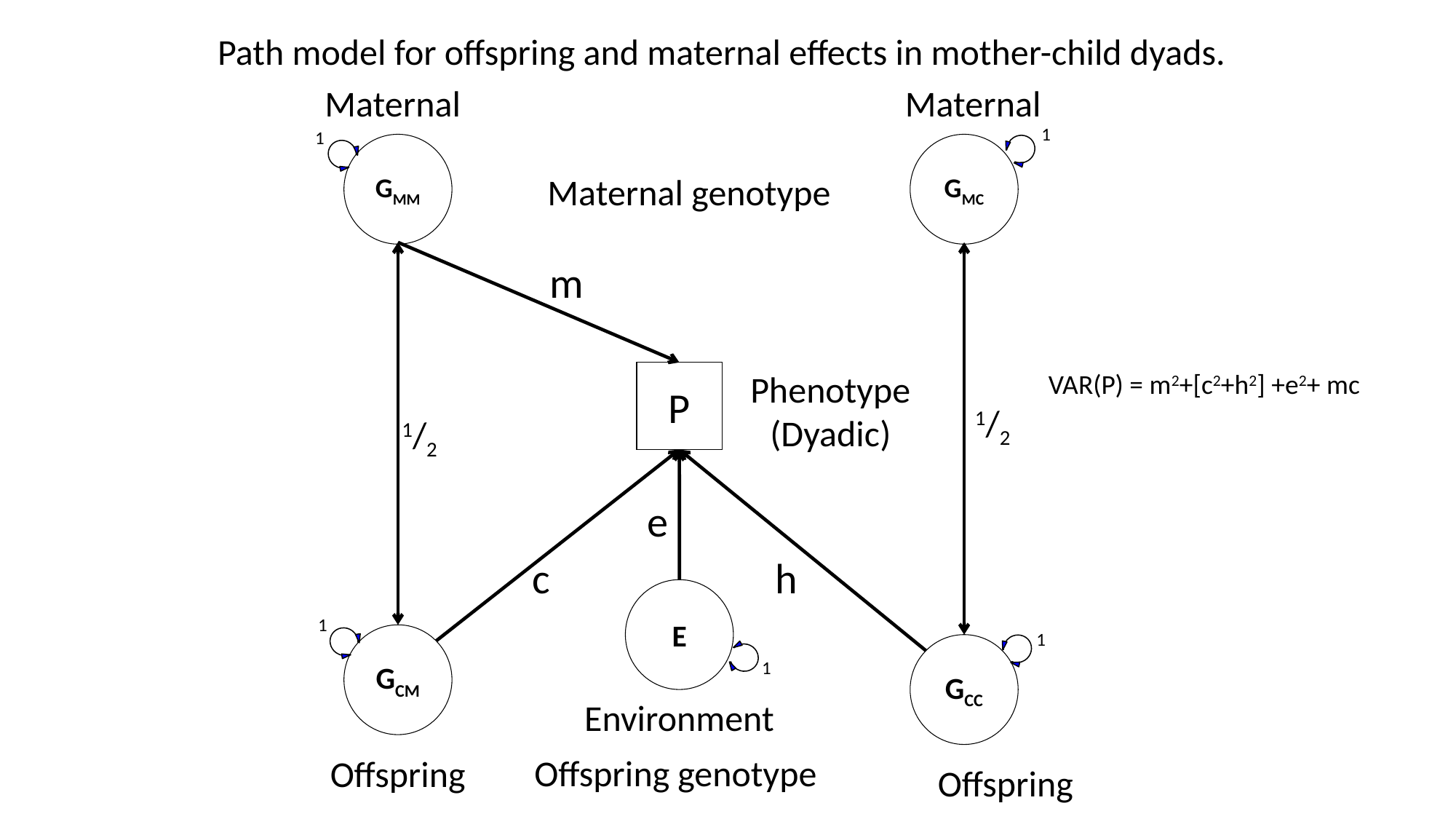

Path model for offspring and maternal effects in mother-child dyads.
Maternal
Maternal
1
1
GMM
GMC

Maternal genotype
m
Phenotype
(Dyadic)
VAR(P) = m2+[c2+h2] +e2+ mc
P
1/2
1/2
e
h
c
E
1
1
GCM

GCC

1
Environment
Offspring genotype
Offspring
Offspring